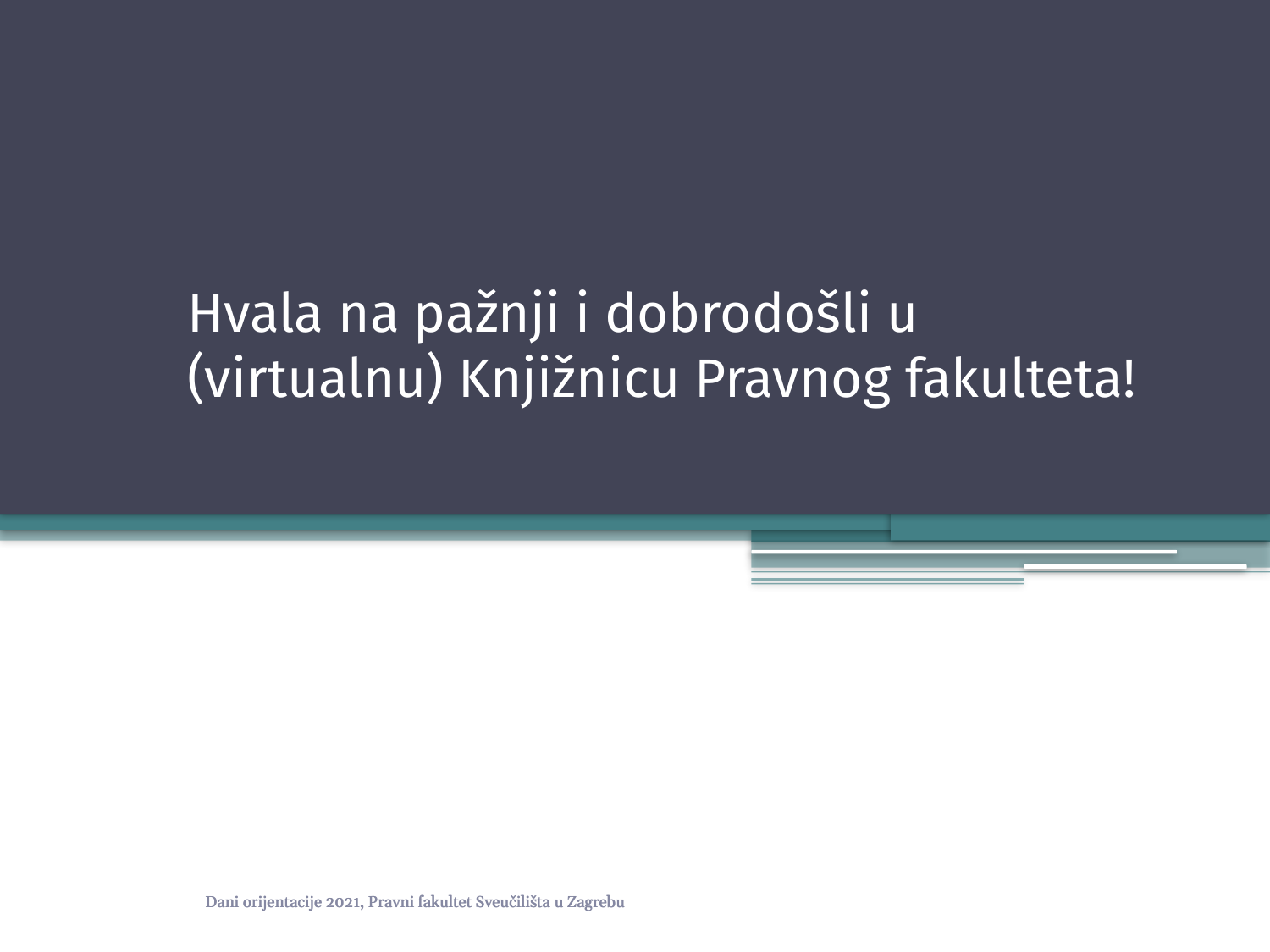

# Hvala na pažnji i dobrodošli u (virtualnu) Knjižnicu Pravnog fakulteta!
Dani orijentacije 2021, Pravni fakultet Sveučilišta u Zagrebu
Dani orijentacije 2021, Pravni fakultet Sveučilišta u Zagrebu